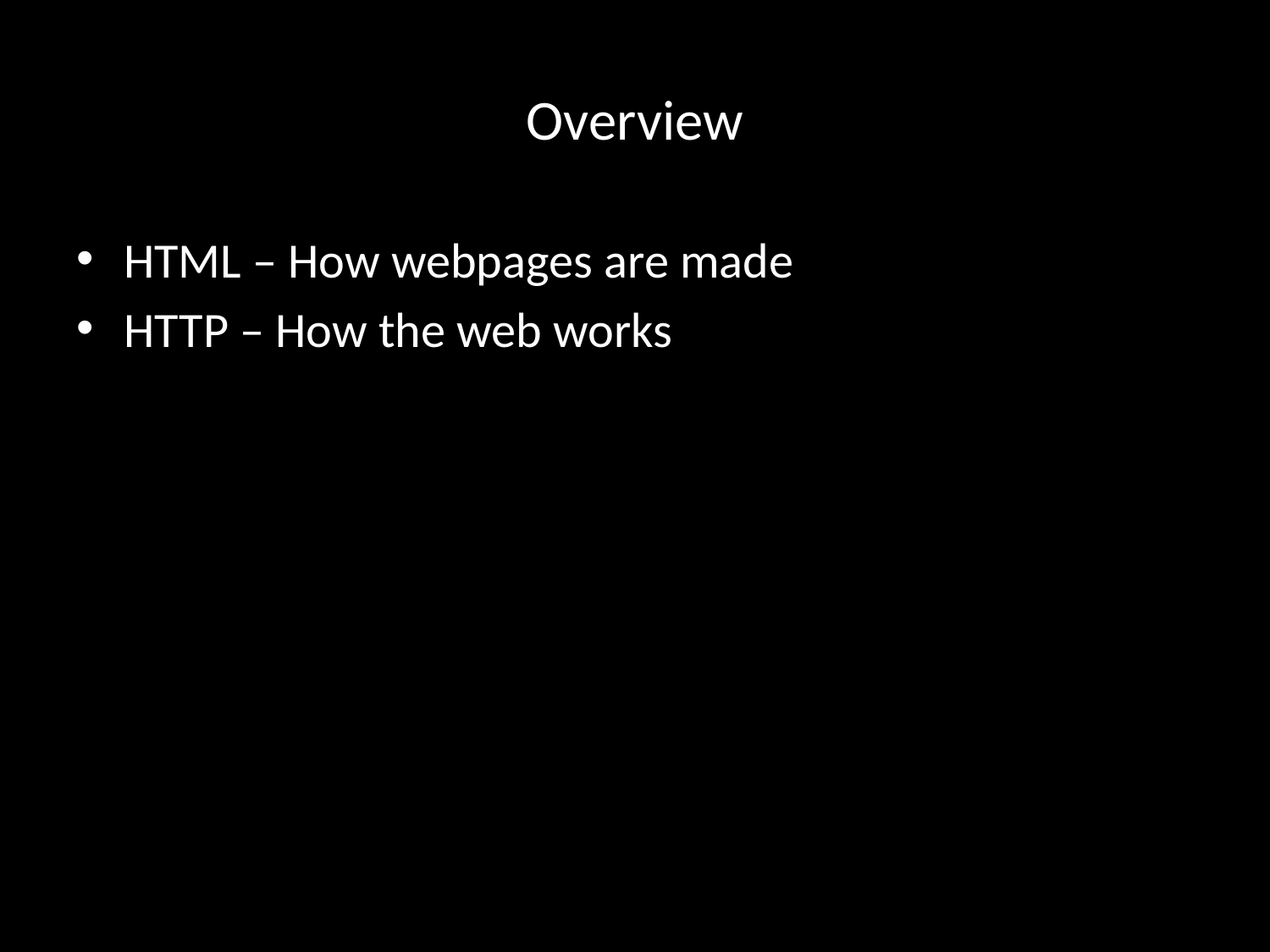

# Overview
HTML – How webpages are made
HTTP – How the web works